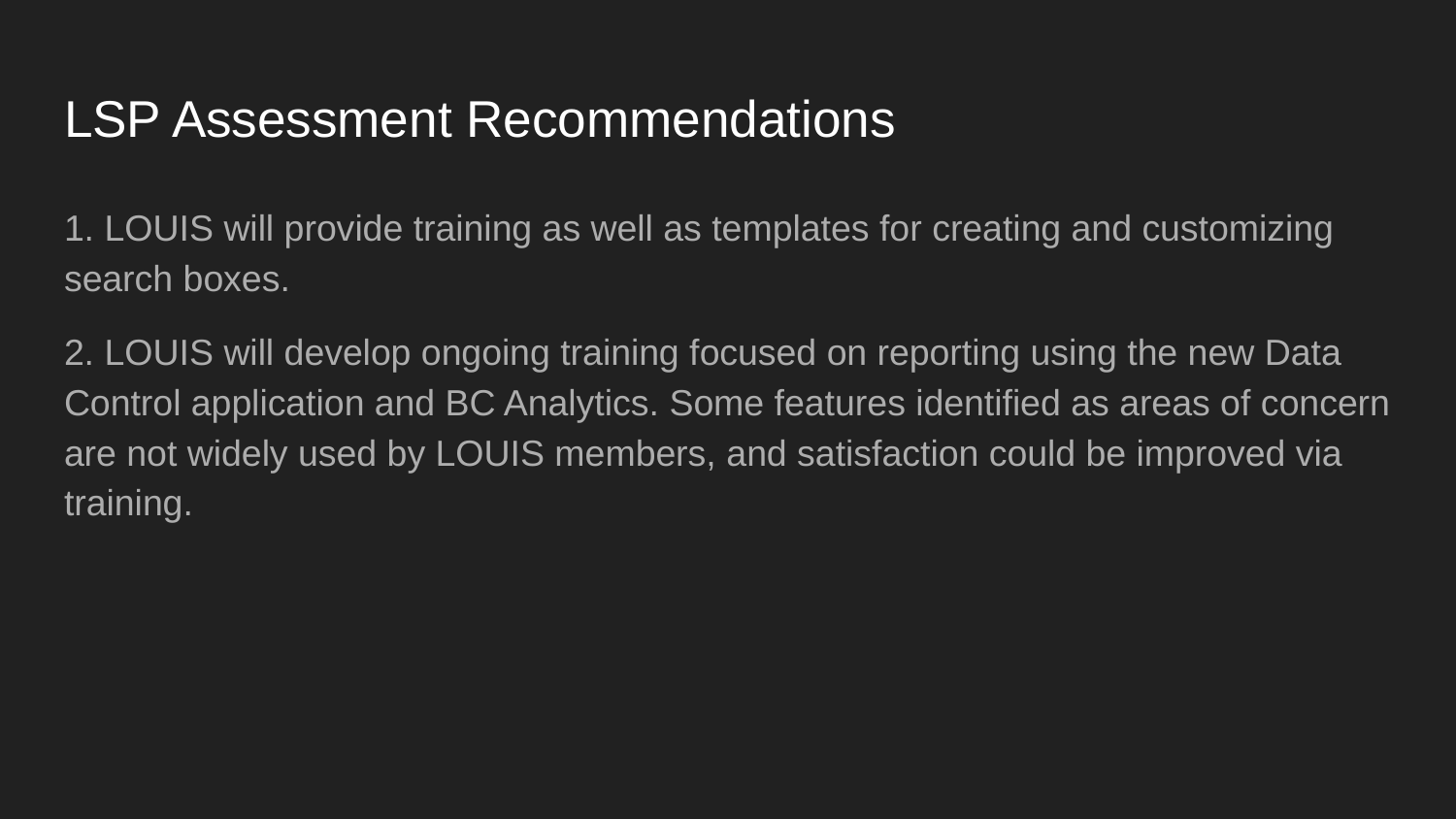

# LSP Assessment Recommendations
1. LOUIS will provide training as well as templates for creating and customizing search boxes.
2. LOUIS will develop ongoing training focused on reporting using the new Data Control application and BC Analytics. Some features identified as areas of concern are not widely used by LOUIS members, and satisfaction could be improved via training.